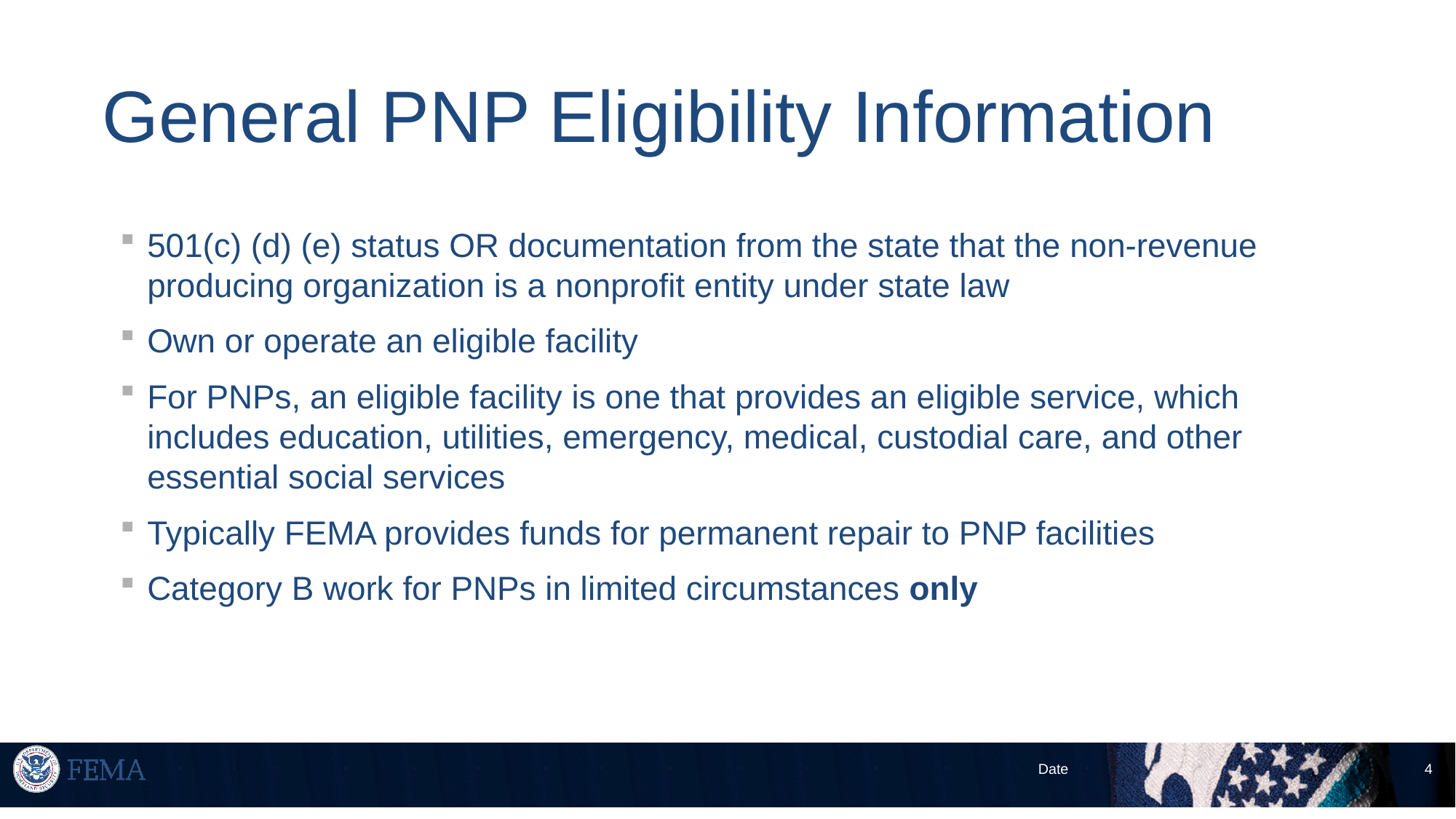

# General PNP Eligibility Information
501(c) (d) (e) status OR documentation from the state that the non-revenue producing organization is a nonprofit entity under state law
Own or operate an eligible facility
For PNPs, an eligible facility is one that provides an eligible service, which includes education, utilities, emergency, medical, custodial care, and other essential social services
Typically FEMA provides funds for permanent repair to PNP facilities
Category B work for PNPs in limited circumstances only